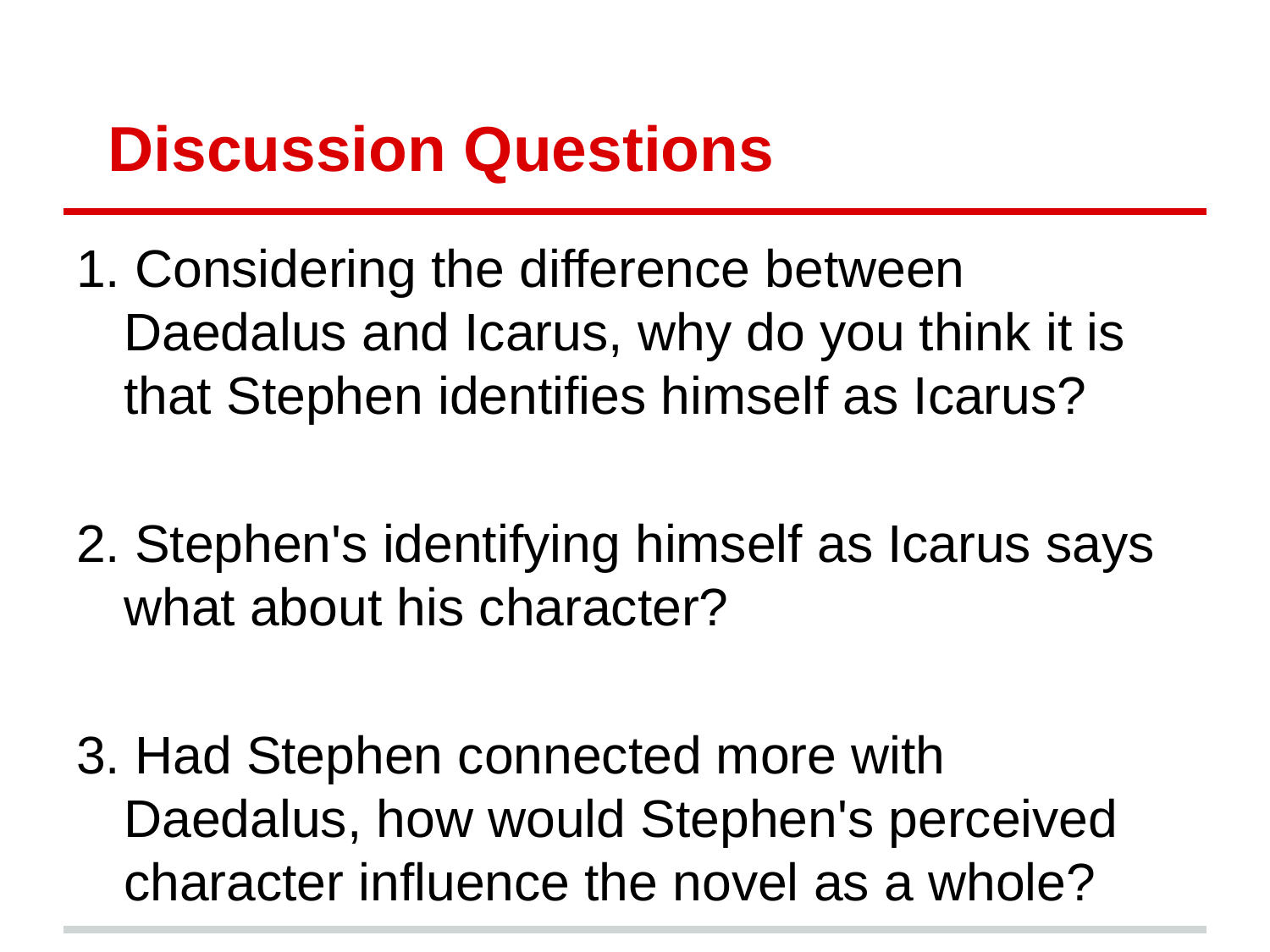

# Discussion Questions
1. Considering the difference between Daedalus and Icarus, why do you think it is that Stephen identifies himself as Icarus?

2. Stephen's identifying himself as Icarus says what about his character?

3. Had Stephen connected more with Daedalus, how would Stephen's perceived character influence the novel as a whole?